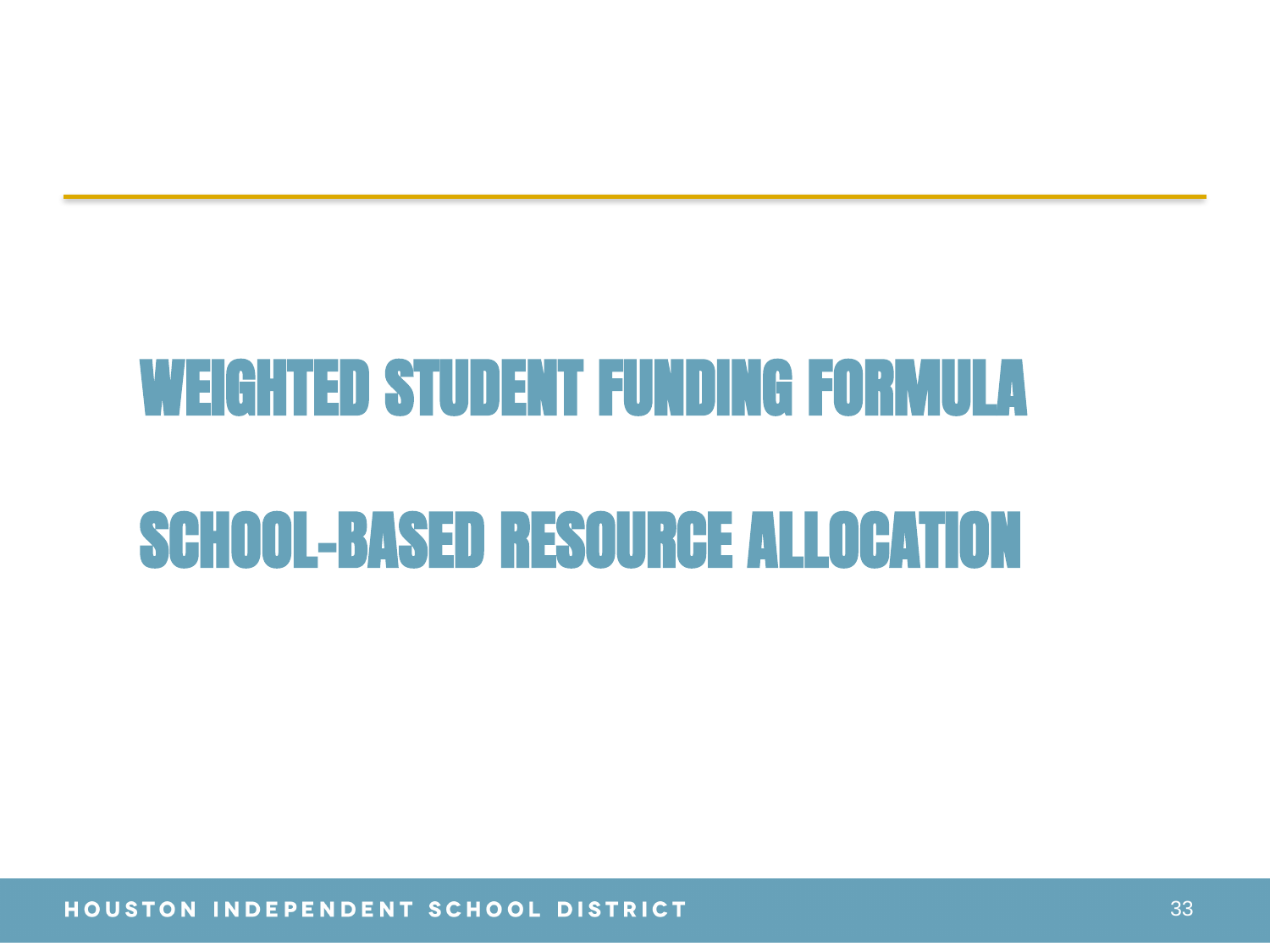

# WEIGHTED STUDENT FUNDING FORMULA SCHOOL-BASED RESOURCE ALLOCATION
33